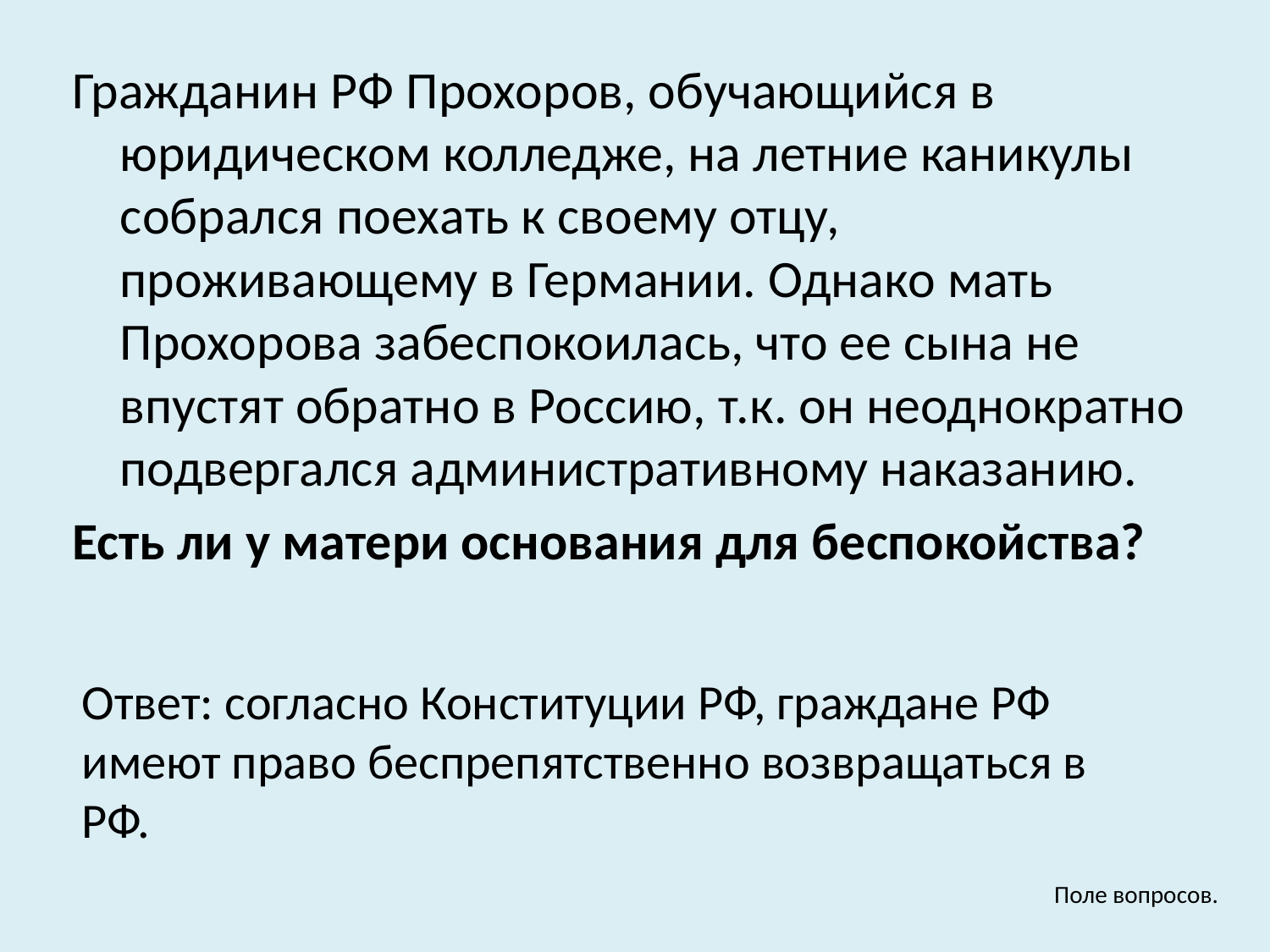

Гражданин РФ Прохоров, обучающийся в юридическом колледже, на летние каникулы собрался поехать к своему отцу, проживающему в Германии. Однако мать Прохорова забеспокоилась, что ее сына не впустят обратно в Россию, т.к. он неоднократно подвергался административному наказанию.
Есть ли у матери основания для беспокойства?
Ответ: согласно Конституции РФ, граждане РФ имеют право беспрепятственно возвращаться в РФ.
Поле вопросов.